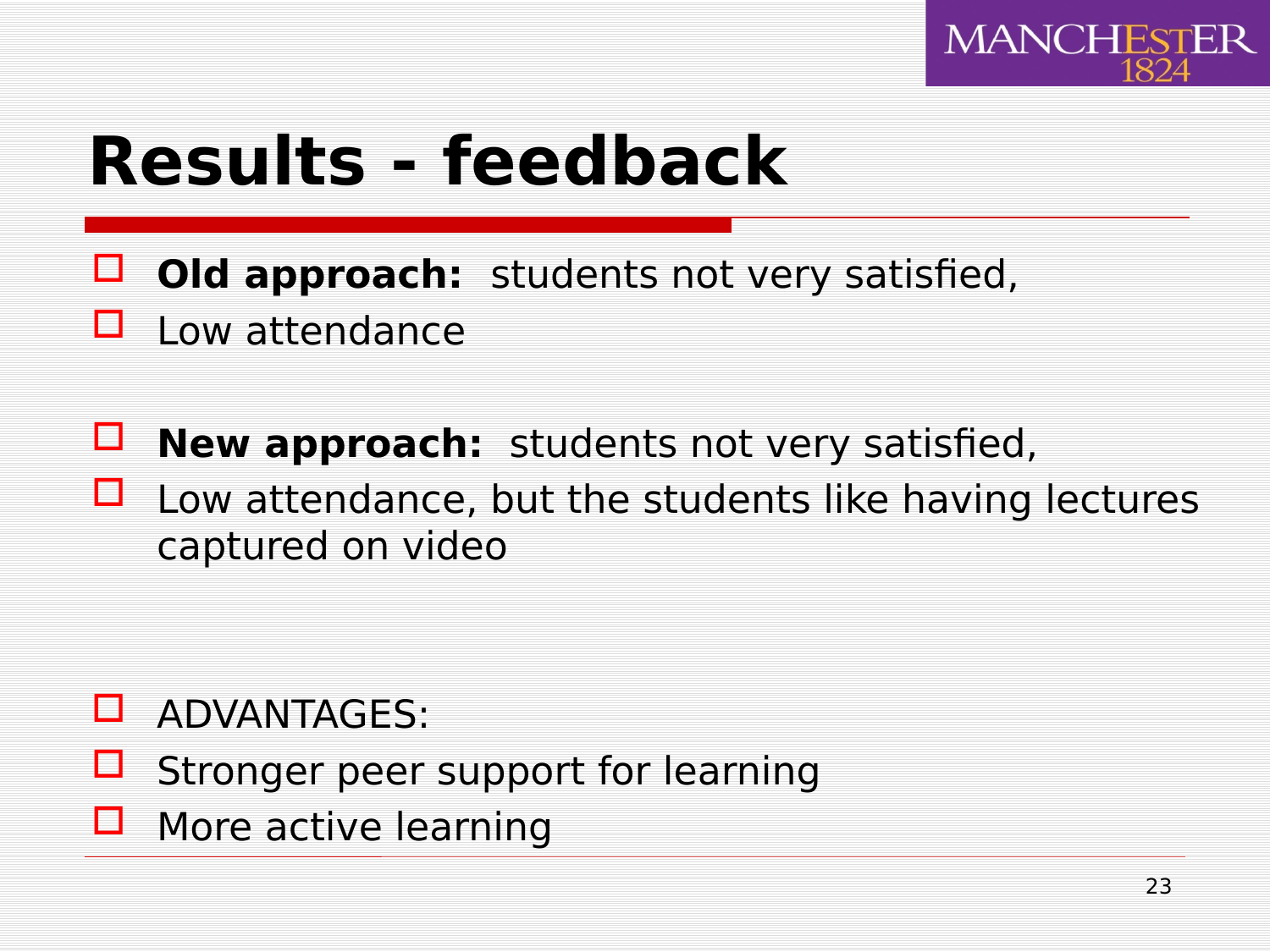

# Results - feedback
Old approach:  students not very satisfied,
Low attendance

New approach:  students not very satisfied,
Low attendance, but the students like having lectures captured on video

ADVANTAGES:
Stronger peer support for learning
More active learning
23